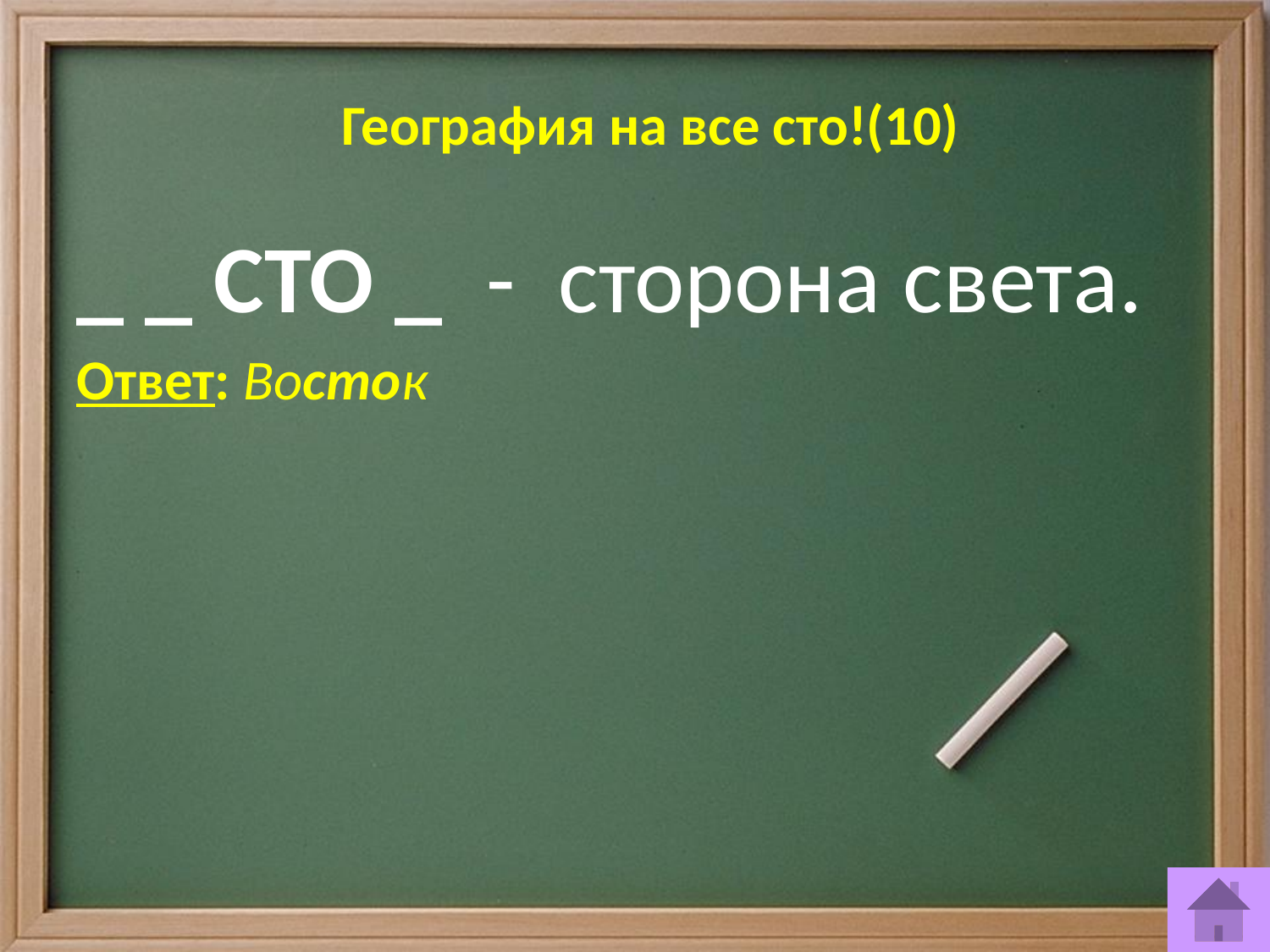

# География на все сто!(10)
_ _ СТО _  -  сторона света.
Ответ: Восток